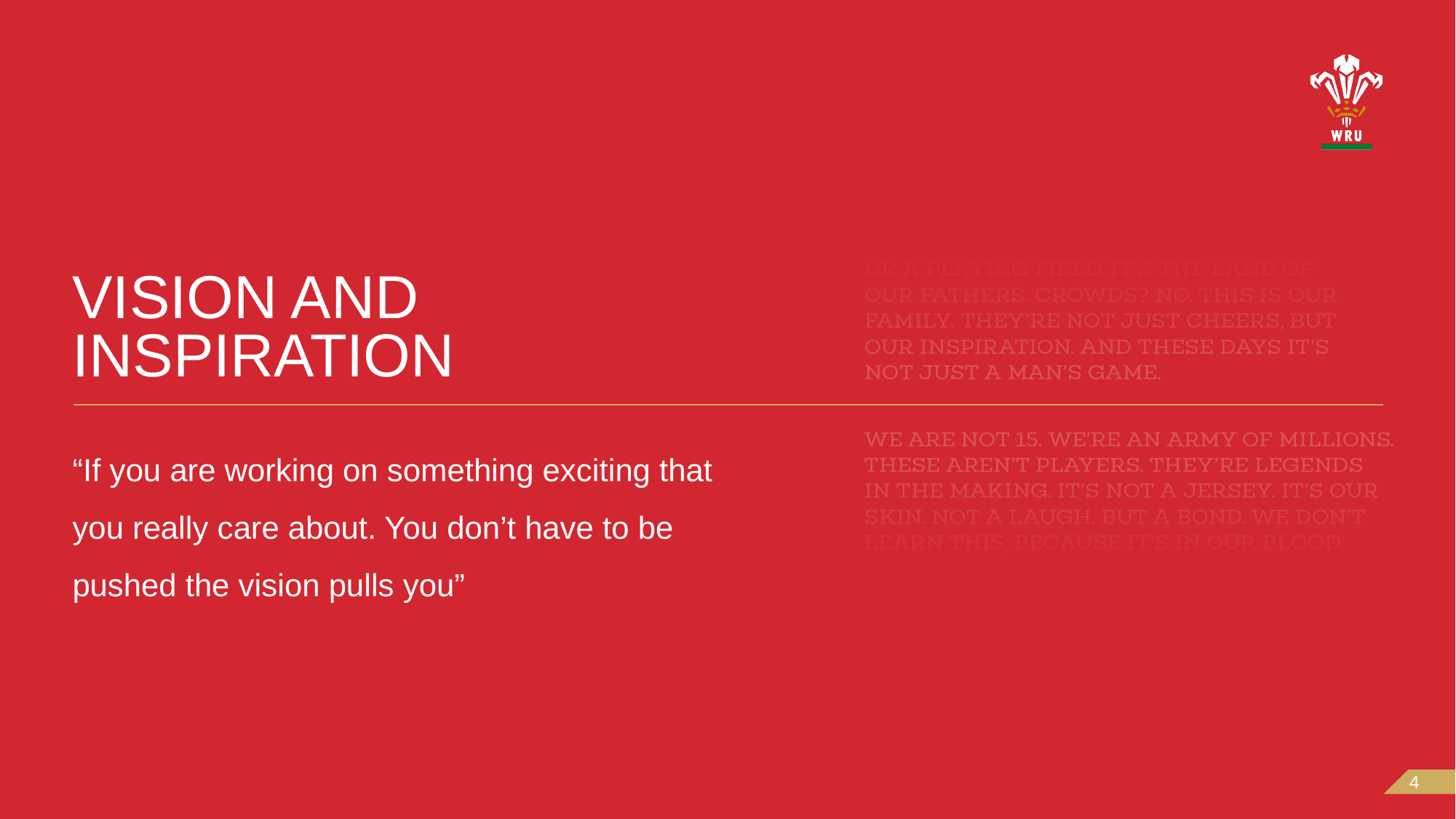

# Vision and Inspiration
“If you are working on something exciting that you really care about. You don’t have to be pushed the vision pulls you”

4